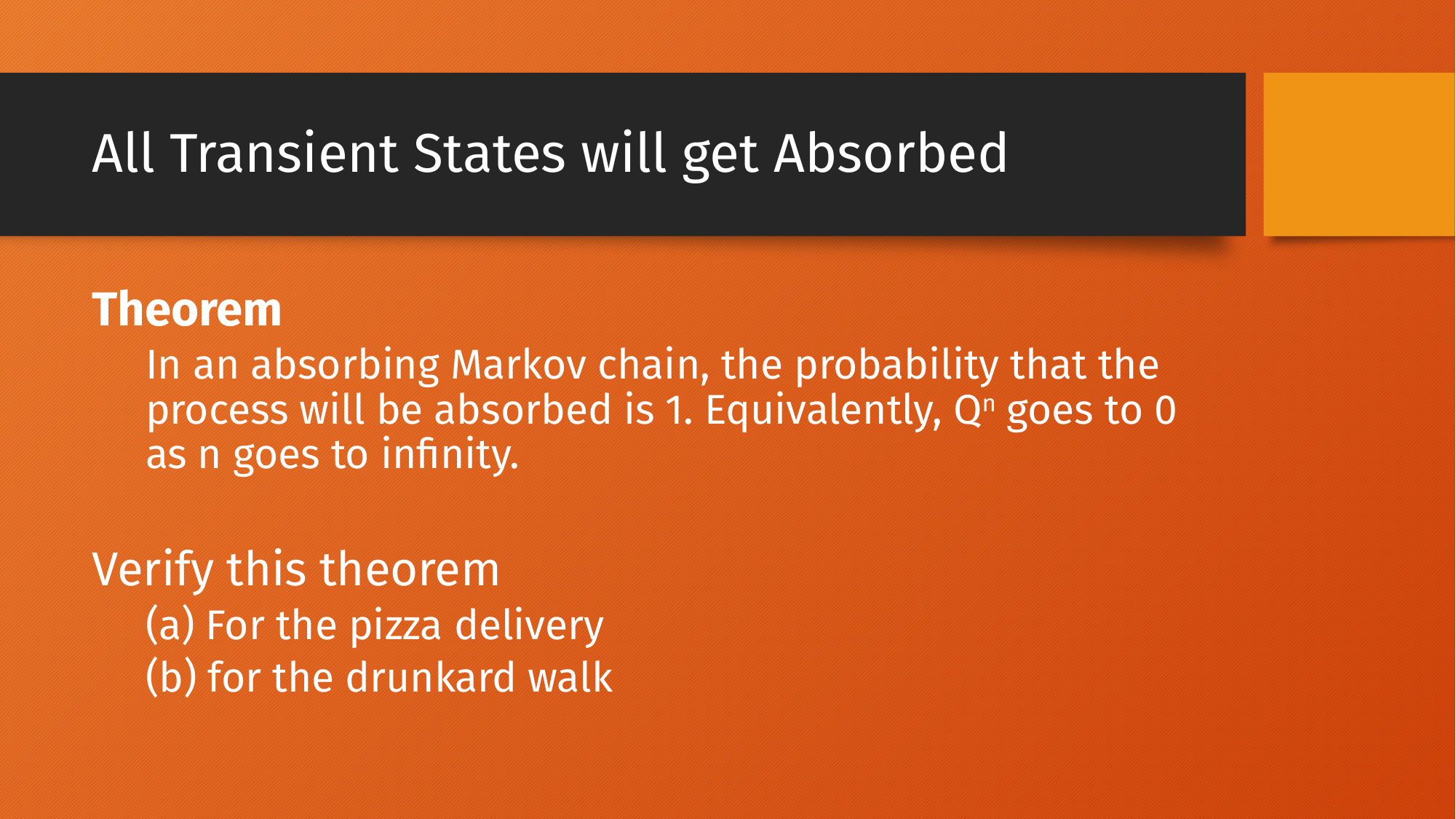

# All Transient States will get Absorbed
Theorem
In an absorbing Markov chain, the probability that the process will be absorbed is 1. Equivalently, Qn goes to 0 as n goes to infinity.

Verify this theorem
(a) For the pizza delivery
(b) for the drunkard walk